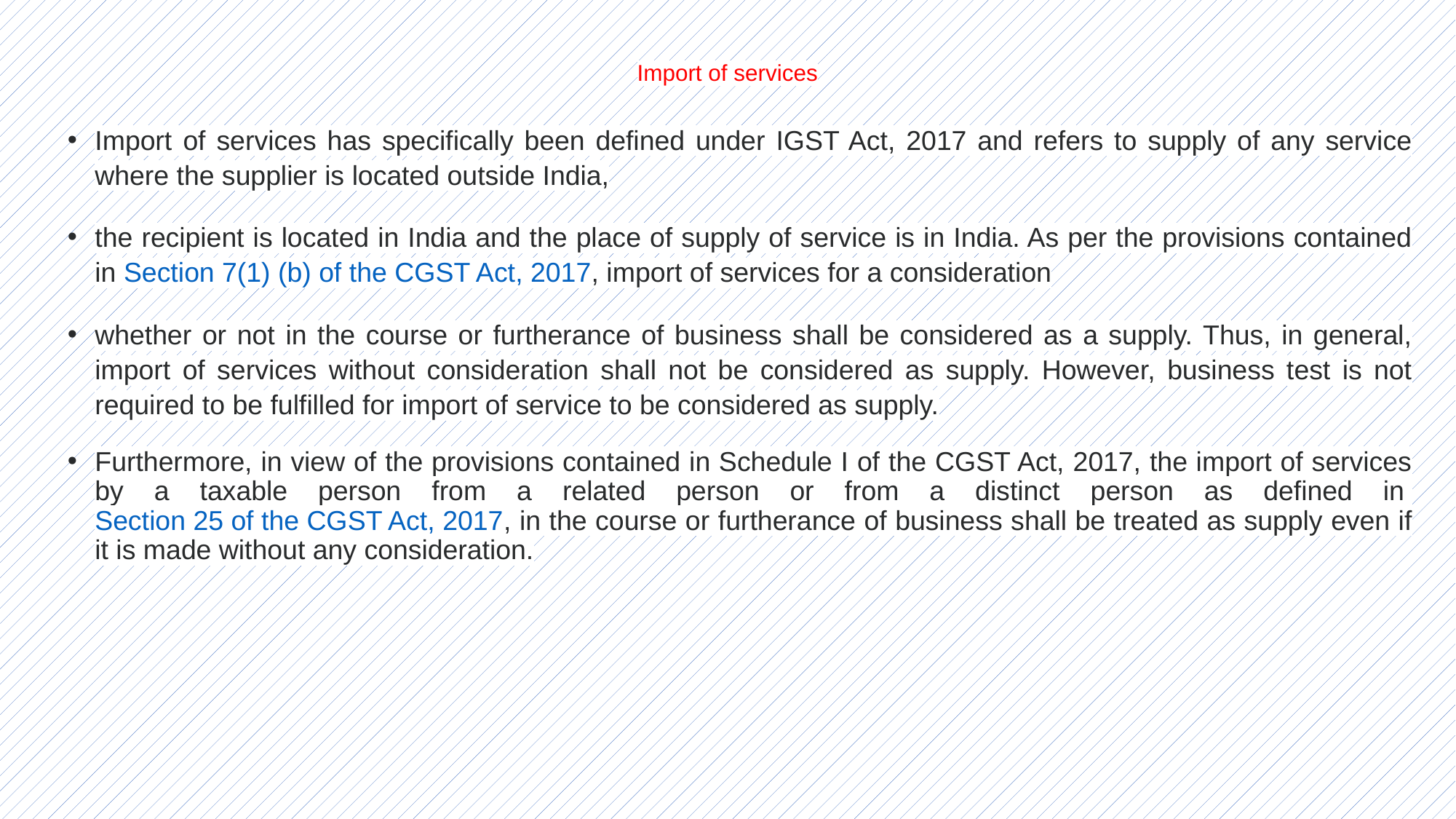

# Import of services
Import of services has specifically been defined under IGST Act, 2017 and refers to supply of any service where the supplier is located outside India,
the recipient is located in India and the place of supply of service is in India. As per the provisions contained in Section 7(1) (b) of the CGST Act, 2017, import of services for a consideration
whether or not in the course or furtherance of business shall be considered as a supply. Thus, in general, import of services without consideration shall not be considered as supply. However, business test is not required to be fulfilled for import of service to be considered as supply.
Furthermore, in view of the provisions contained in Schedule I of the CGST Act, 2017, the import of services by a taxable person from a related person or from a distinct person as defined in Section 25 of the CGST Act, 2017, in the course or furtherance of business shall be treated as supply even if it is made without any consideration.